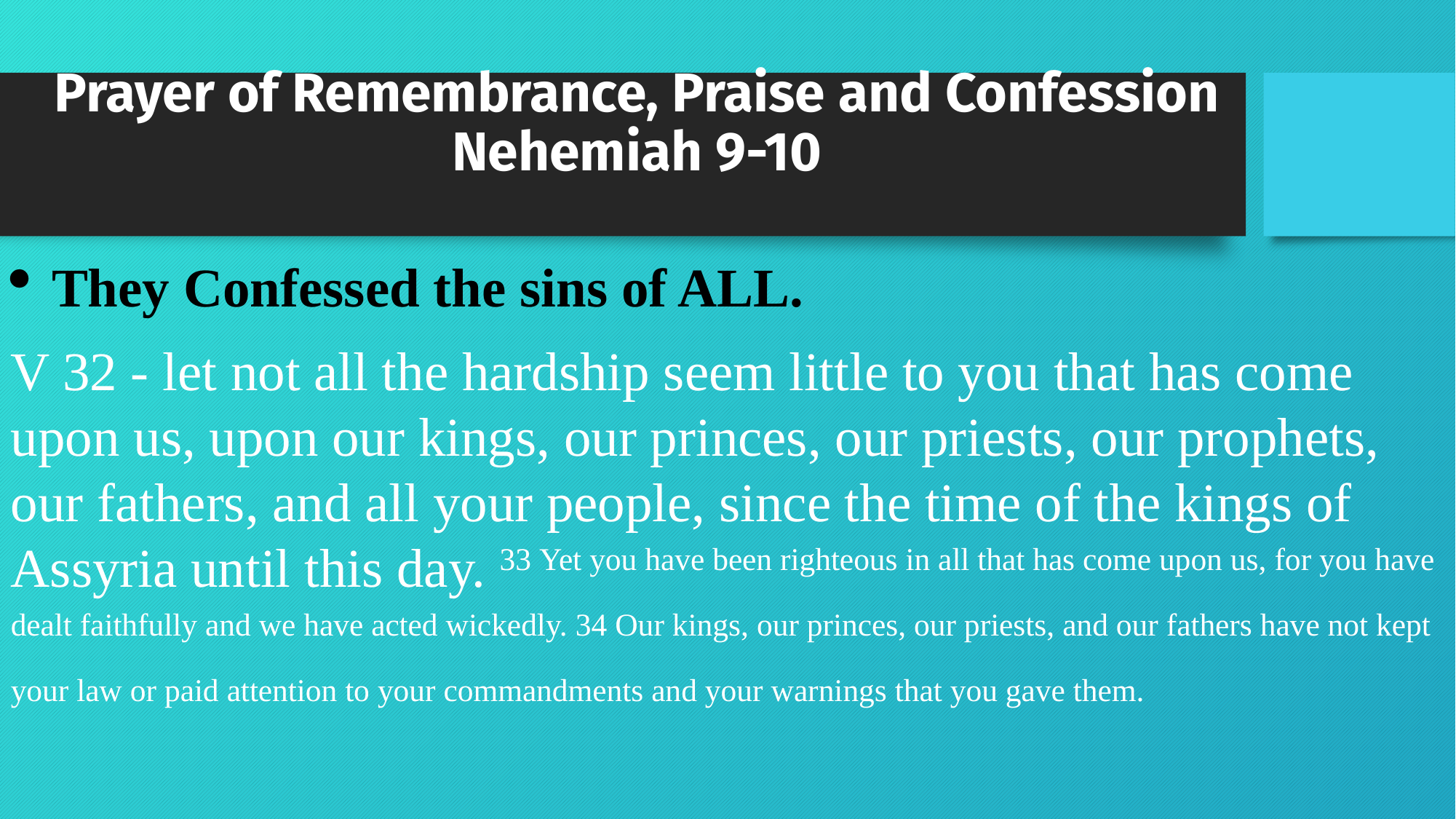

# Prayer of Remembrance, Praise and Confession Nehemiah 9-10
They Confessed the sins of ALL.
V 32 - let not all the hardship seem little to you that has come upon us, upon our kings, our princes, our priests, our prophets, our fathers, and all your people, since the time of the kings of Assyria until this day. 33 Yet you have been righteous in all that has come upon us, for you have dealt faithfully and we have acted wickedly. 34 Our kings, our princes, our priests, and our fathers have not kept your law or paid attention to your commandments and your warnings that you gave them.